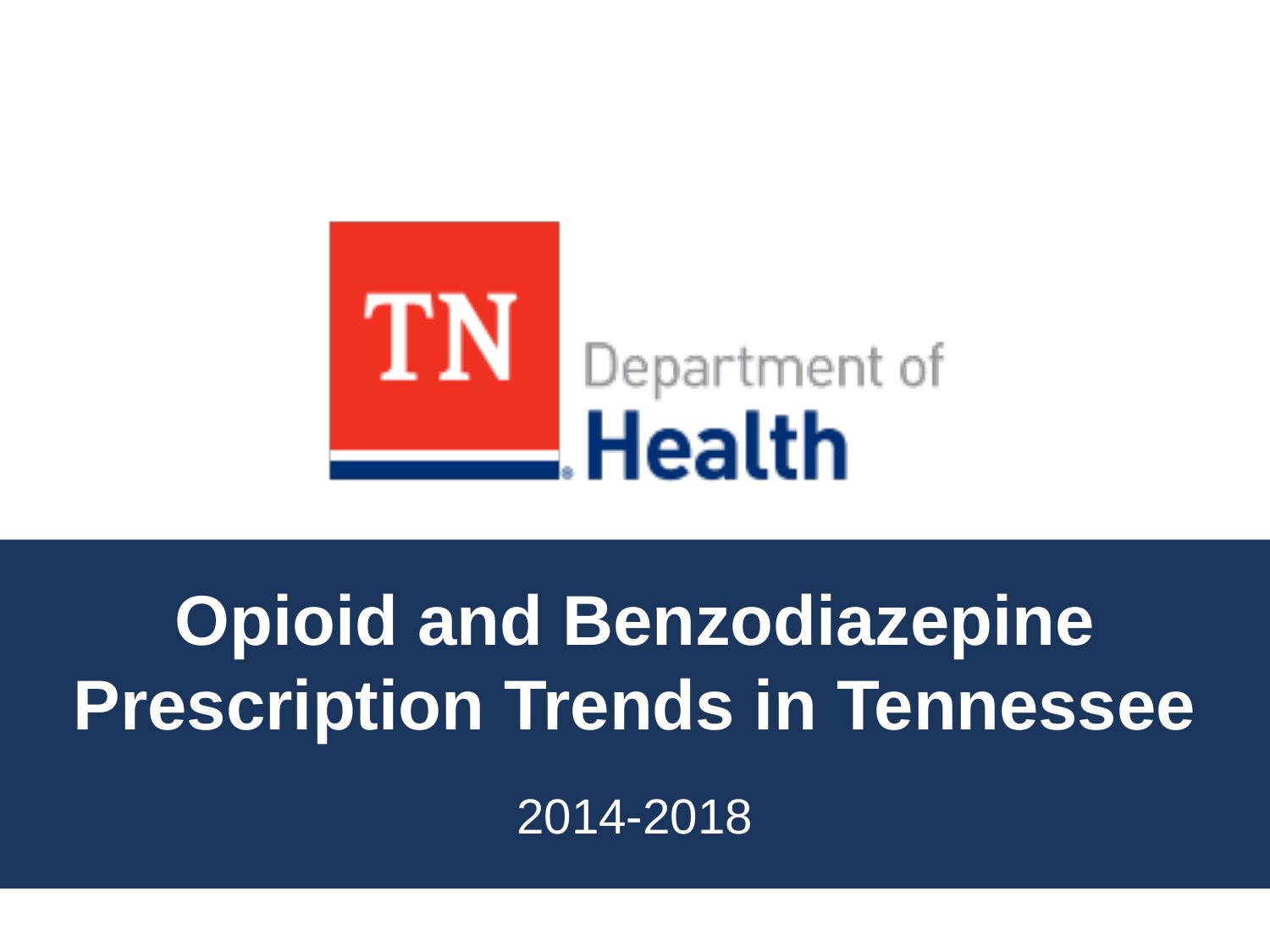

# Opioid and Benzodiazepine Prescription Trends in Tennessee
2014-2018